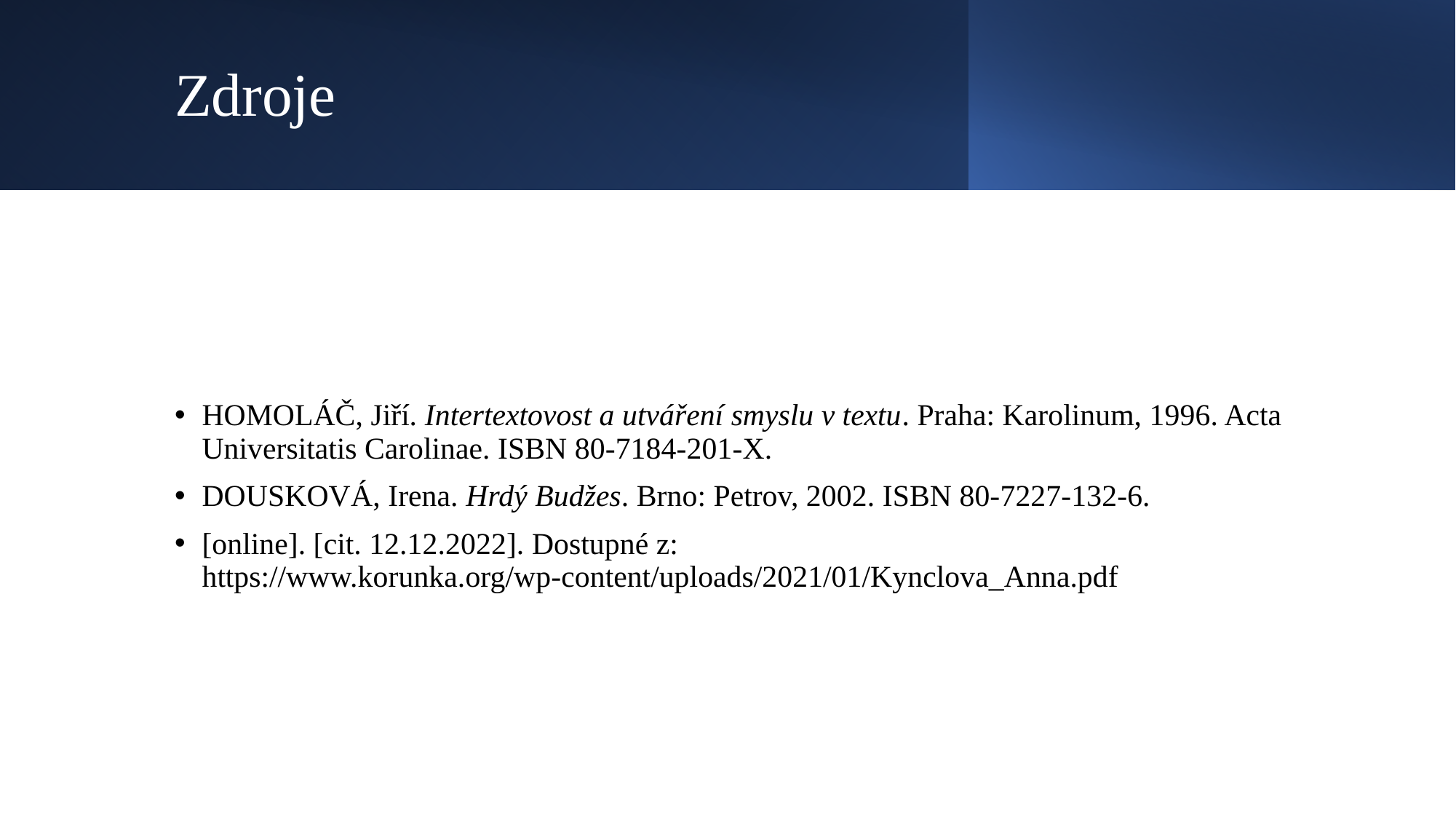

# Zdroje
HOMOLÁČ, Jiří. Intertextovost a utváření smyslu v textu. Praha: Karolinum, 1996. Acta Universitatis Carolinae. ISBN 80-7184-201-X.
DOUSKOVÁ, Irena. Hrdý Budžes. Brno: Petrov, 2002. ISBN 80-7227-132-6.
[online]. [cit. 12.12.2022]. Dostupné z: https://www.korunka.org/wp-content/uploads/2021/01/Kynclova_Anna.pdf